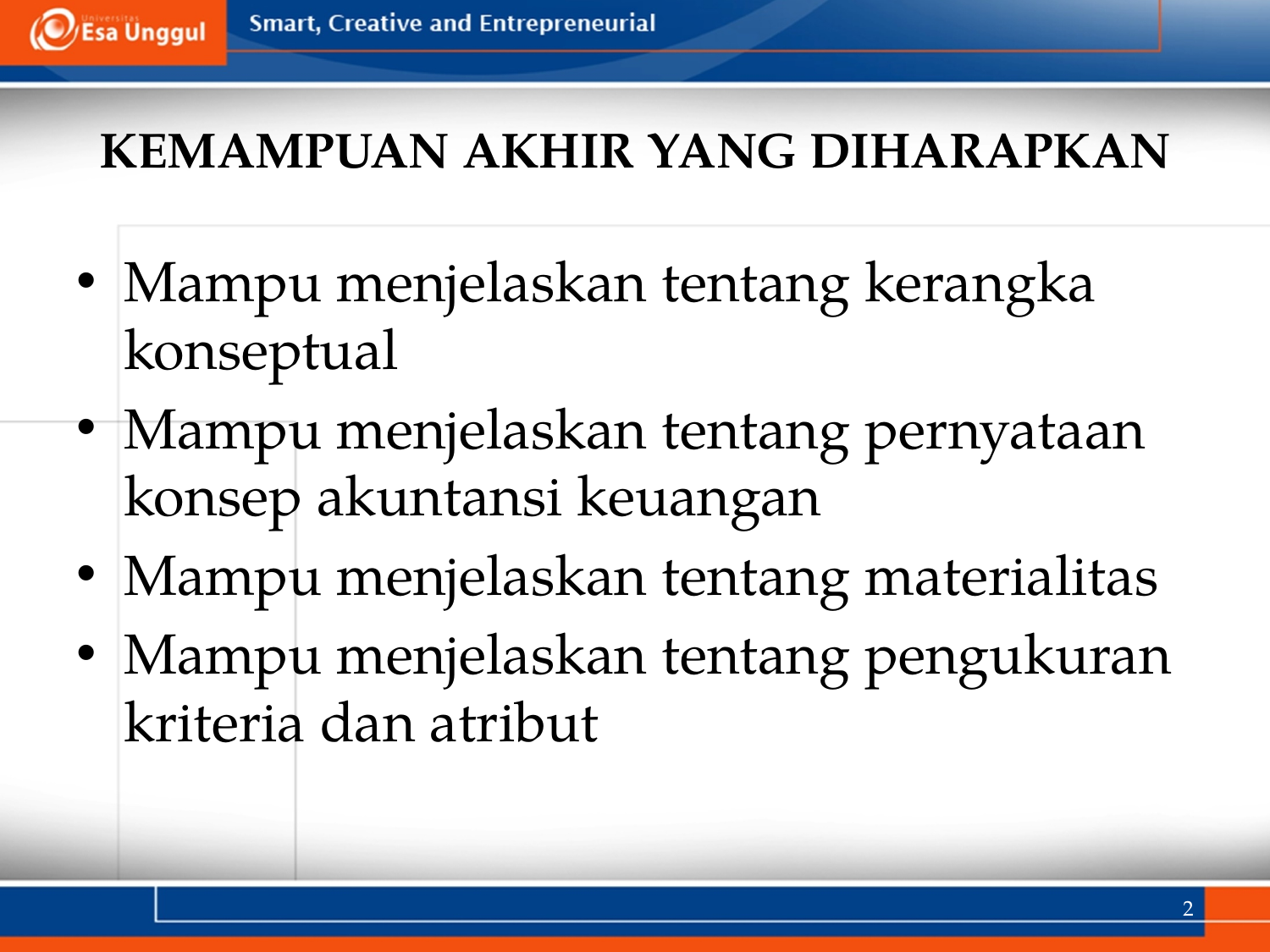

# KEMAMPUAN AKHIR YANG DIHARAPKAN
Mampu menjelaskan tentang kerangka konseptual
Mampu menjelaskan tentang pernyataan konsep akuntansi keuangan
Mampu menjelaskan tentang materialitas
Mampu menjelaskan tentang pengukuran kriteria dan atribut
2